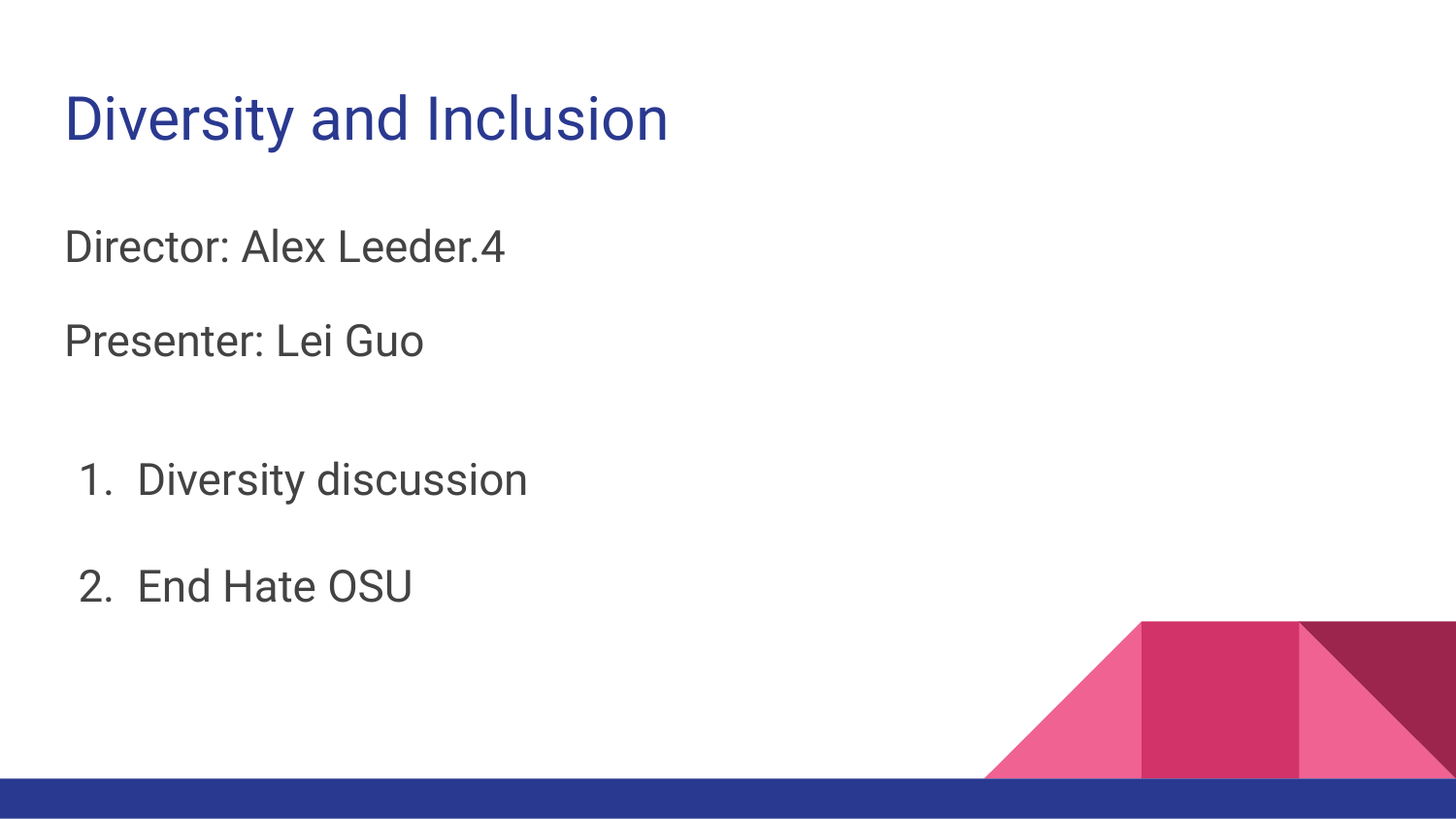

# Diversity and Inclusion
Director: Alex Leeder.4
Presenter: Lei Guo
Diversity discussion
End Hate OSU